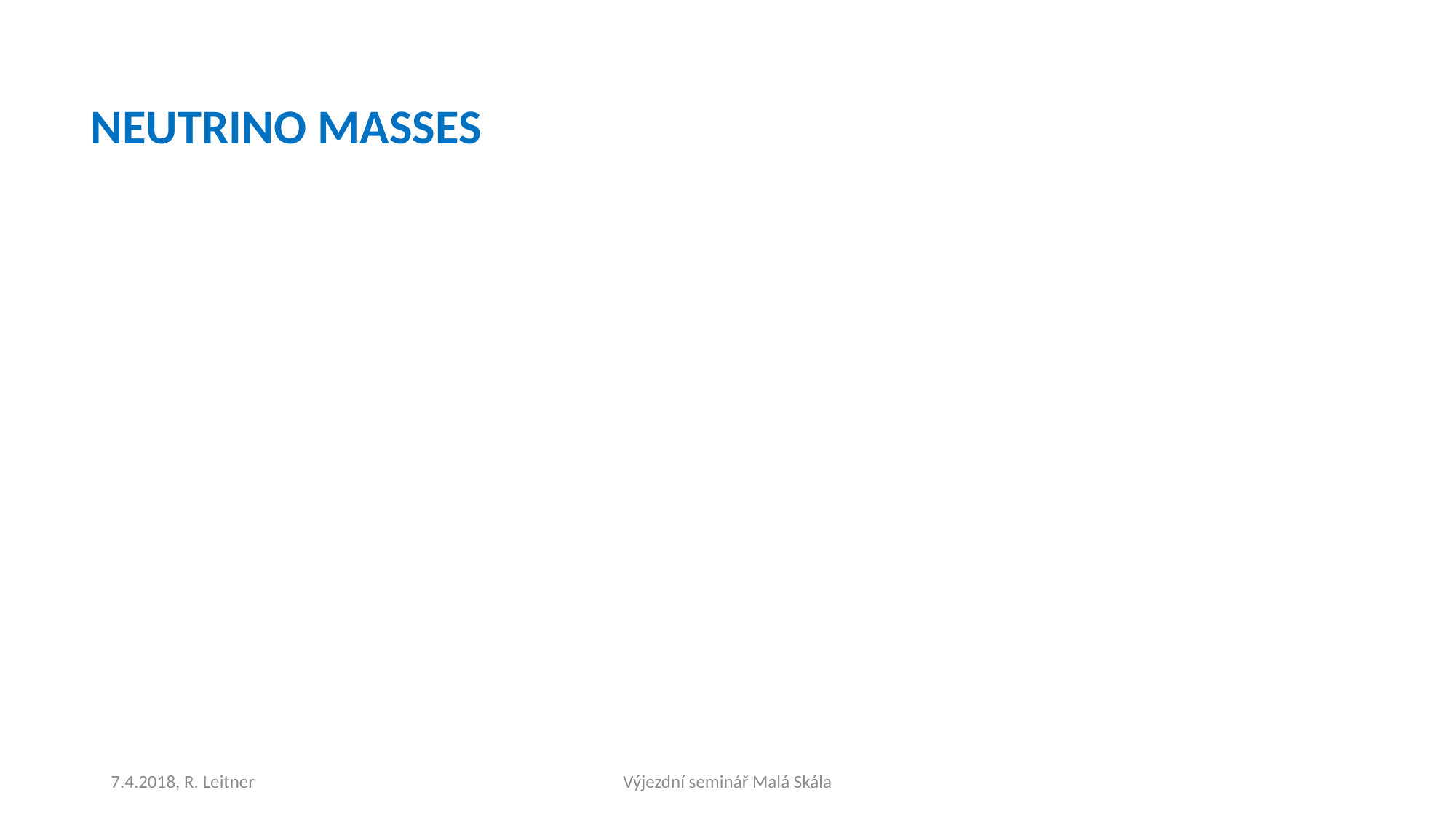

NEUTRINO MASSES
7.4.2018, R. Leitner
Výjezdní seminář Malá Skála